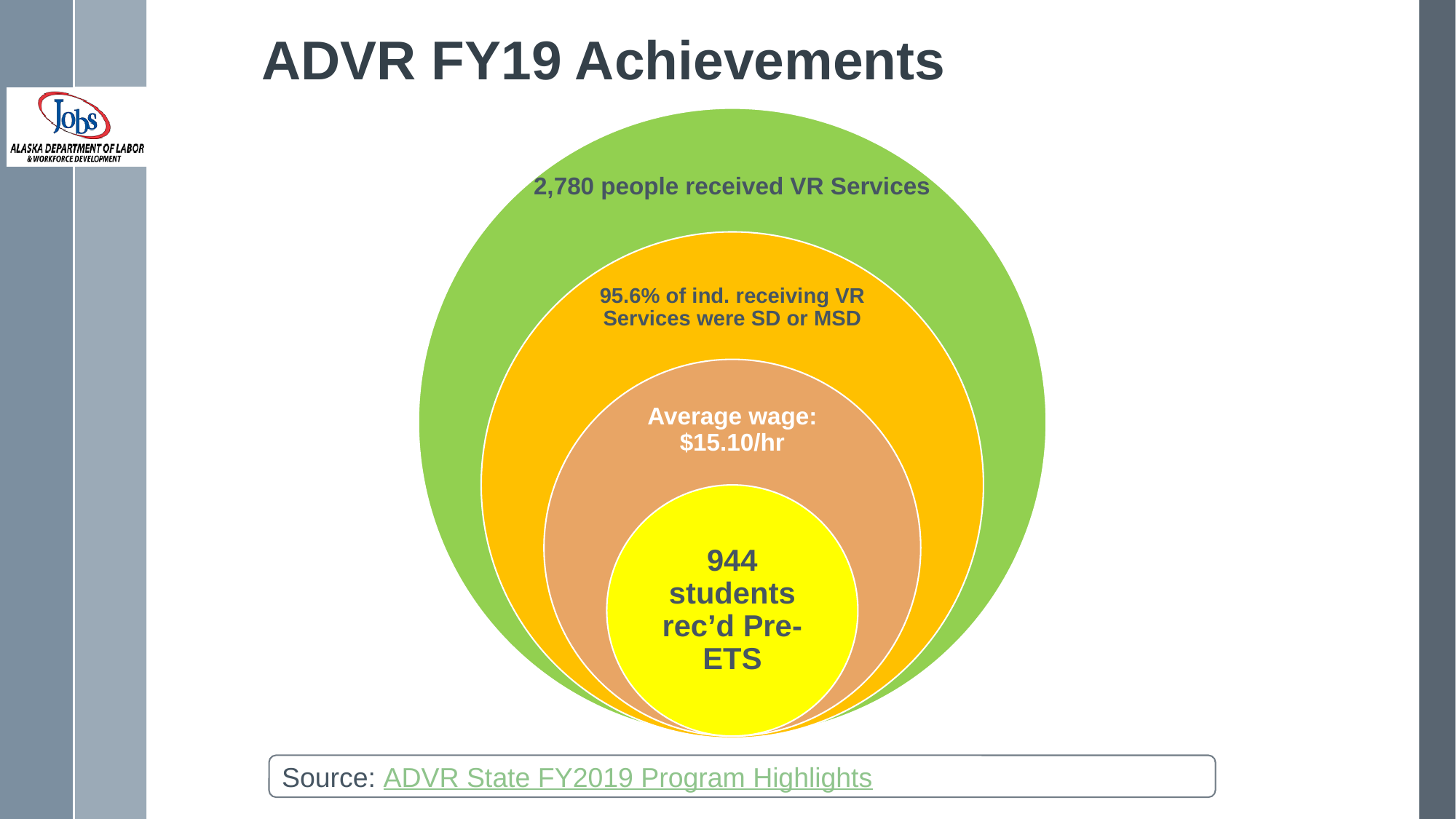

# ADVR FY19 Achievements
2,780 people received VR Services
95.6% of ind. receiving VR Services were SD or MSD
Average wage: $15.10/hr
944 students rec’d Pre-ETS
Source: ADVR State FY2019 Program Highlights